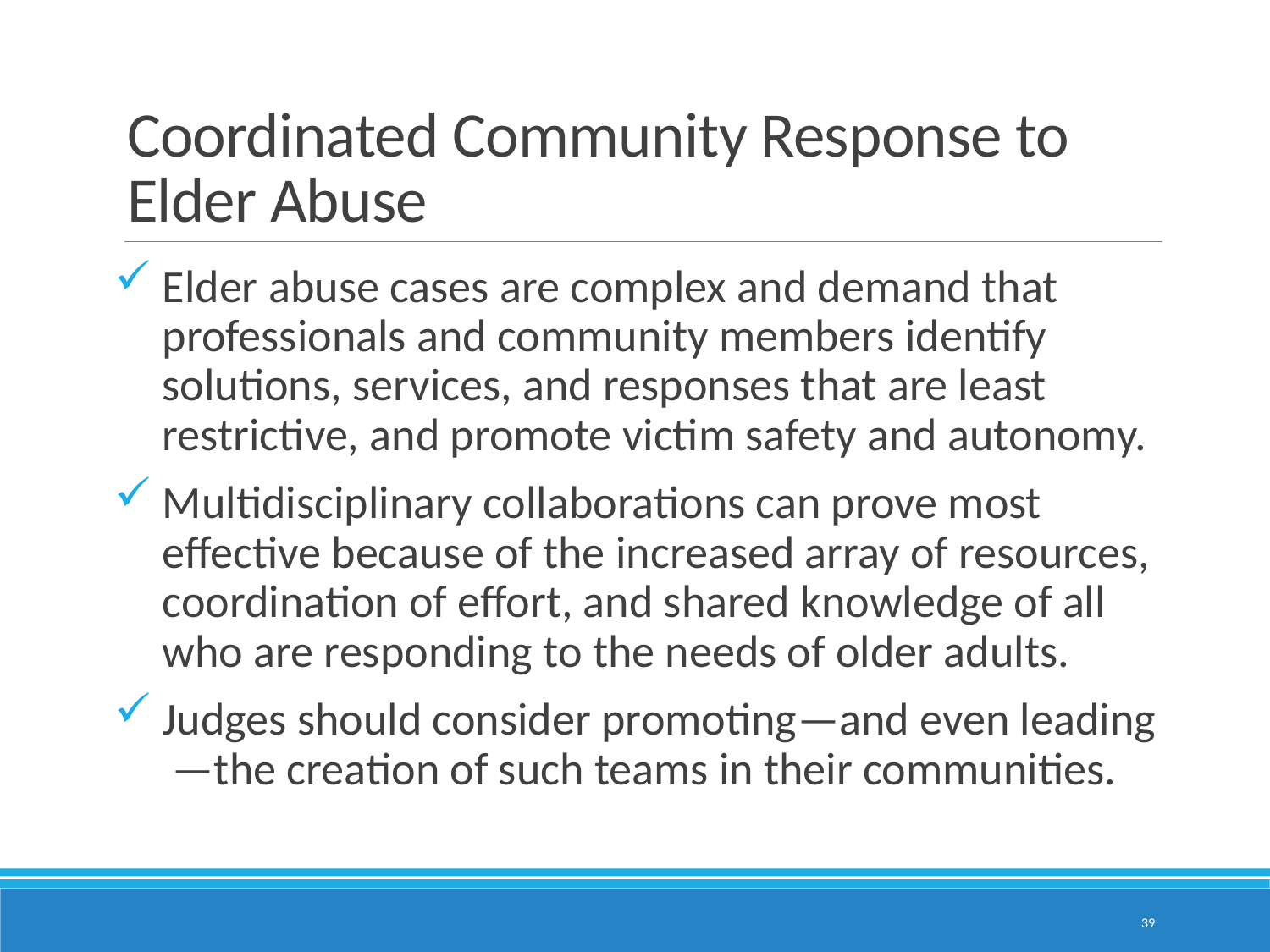

# Coordinated Community Response to Elder Abuse
Elder abuse cases are complex and demand that professionals and community members identify solutions, services, and responses that are least restrictive, and promote victim safety and autonomy.
Multidisciplinary collaborations can prove most effective because of the increased array of resources, coordination of effort, and shared knowledge of all who are responding to the needs of older adults.
Judges should consider promoting—and even leading  —the creation of such teams in their communities.

39